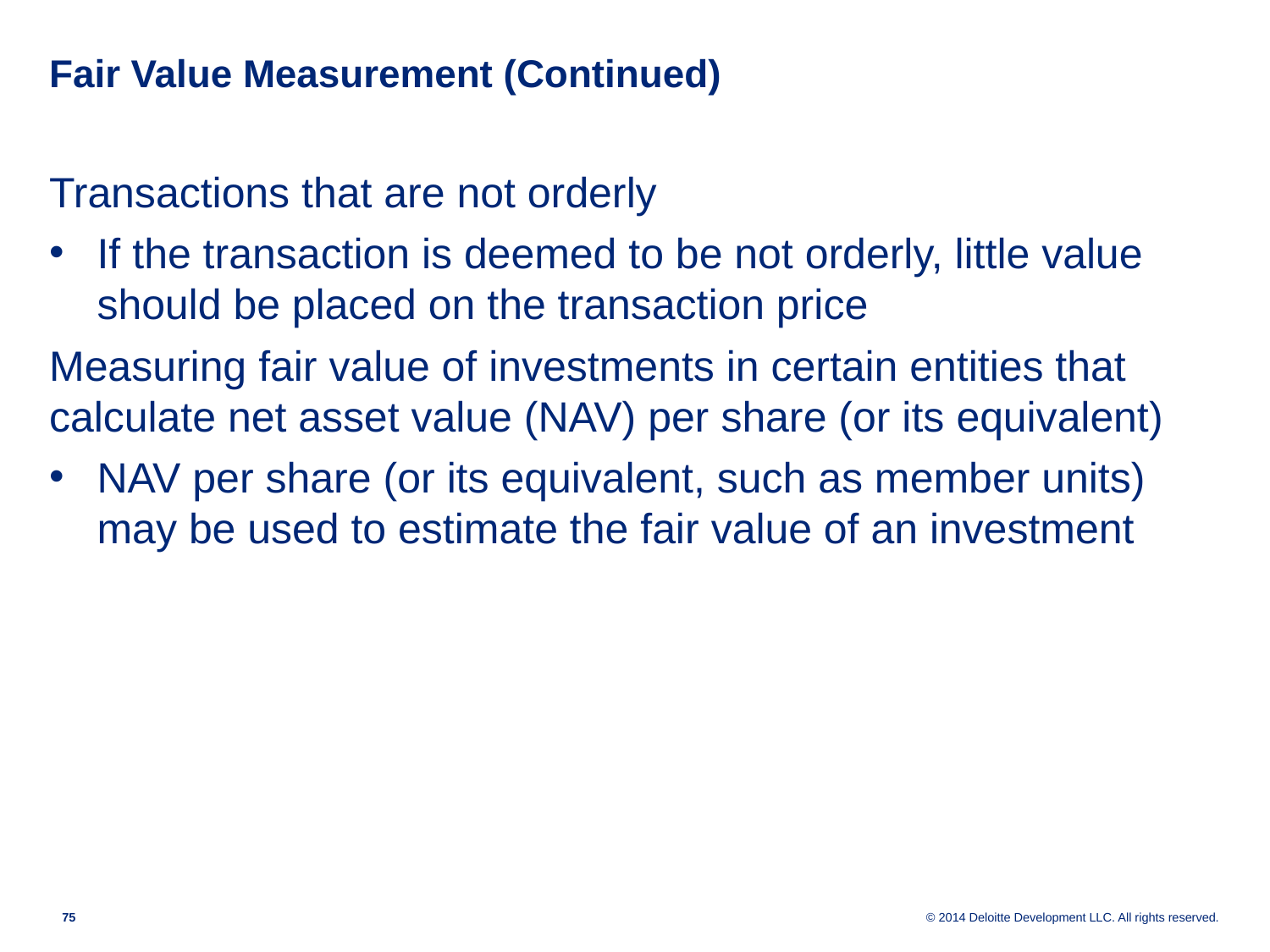

# Fair Value Measurement (Continued)
Transactions that are not orderly
If the transaction is deemed to be not orderly, little value should be placed on the transaction price
Measuring fair value of investments in certain entities that calculate net asset value (NAV) per share (or its equivalent)
NAV per share (or its equivalent, such as member units) may be used to estimate the fair value of an investment
75